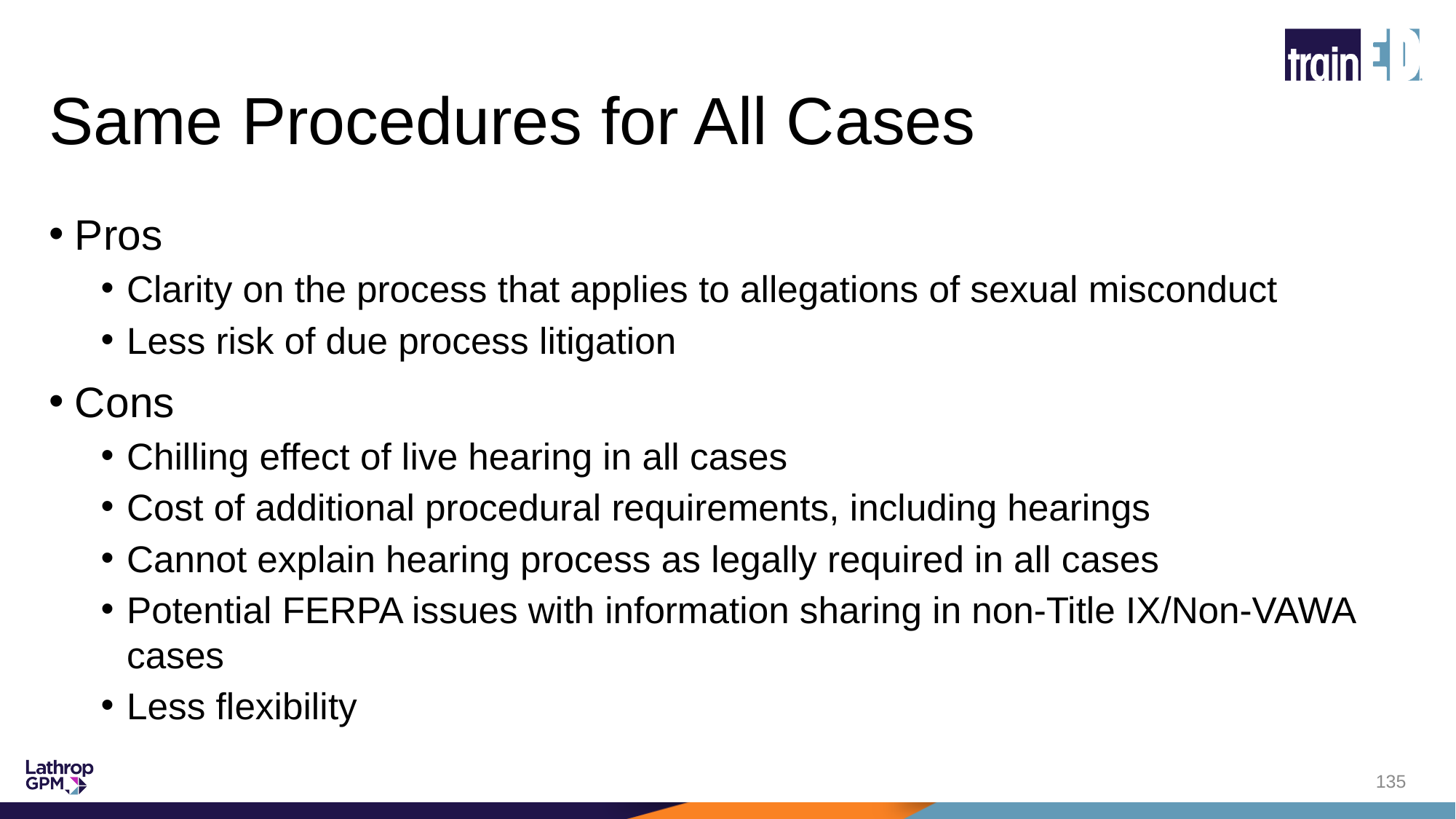

# Same Procedures for All Cases
Pros
Clarity on the process that applies to allegations of sexual misconduct
Less risk of due process litigation
Cons
Chilling effect of live hearing in all cases
Cost of additional procedural requirements, including hearings
Cannot explain hearing process as legally required in all cases
Potential FERPA issues with information sharing in non-Title IX/Non-VAWA cases
Less flexibility

135